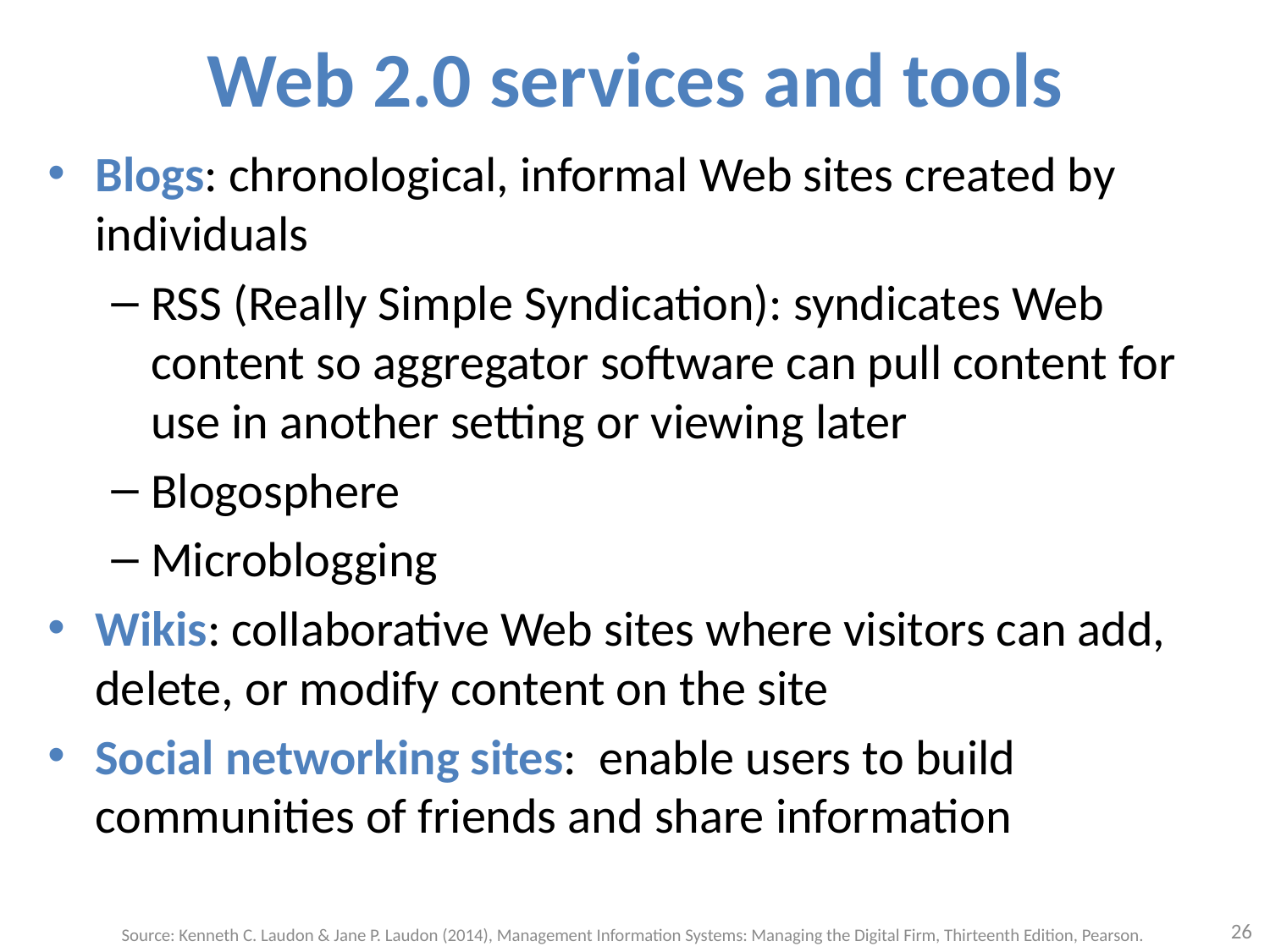

# Web 2.0 services and tools
Blogs: chronological, informal Web sites created by individuals
RSS (Really Simple Syndication): syndicates Web content so aggregator software can pull content for use in another setting or viewing later
Blogosphere
Microblogging
Wikis: collaborative Web sites where visitors can add, delete, or modify content on the site
Social networking sites:  enable users to build communities of friends and share information
26
Source: Kenneth C. Laudon & Jane P. Laudon (2014), Management Information Systems: Managing the Digital Firm, Thirteenth Edition, Pearson.